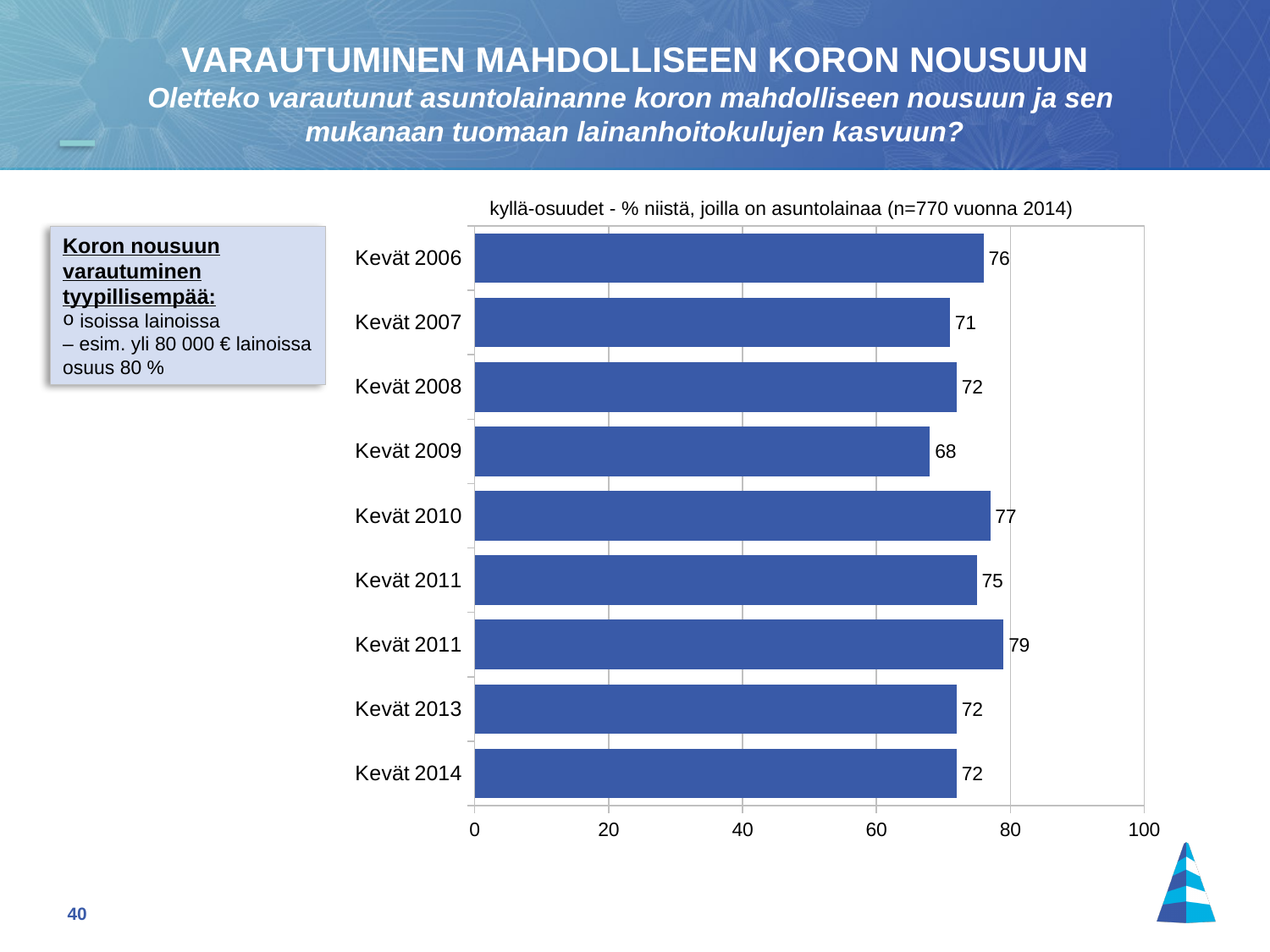

VARAUTUMINEN MAHDOLLISEEN KORON NOUSUUN
Oletteko varautunut asuntolainanne koron mahdolliseen nousuun ja sen
mukanaan tuomaan lainanhoitokulujen kasvuun?
kyllä-osuudet - % niistä, joilla on asuntolainaa (n=770 vuonna 2014)

### Chart

| Category |  |
|---|---|
| Kevät 2006 | 76.0 |
| Kevät 2007 | 71.0 |
| Kevät 2008 | 72.0 |
| Kevät 2009 | 68.0 |
| Kevät 2010 | 77.0 |
| Kevät 2011 | 75.0 |
| Kevät 2011 | 79.0 |
| Kevät 2013 | 72.0 |
| Kevät 2014 | 72.0 |
Koron nousuun varautuminen tyypillisempää:
 isoissa lainoissa
– esim. yli 80 000 € lainoissa osuus 80 %